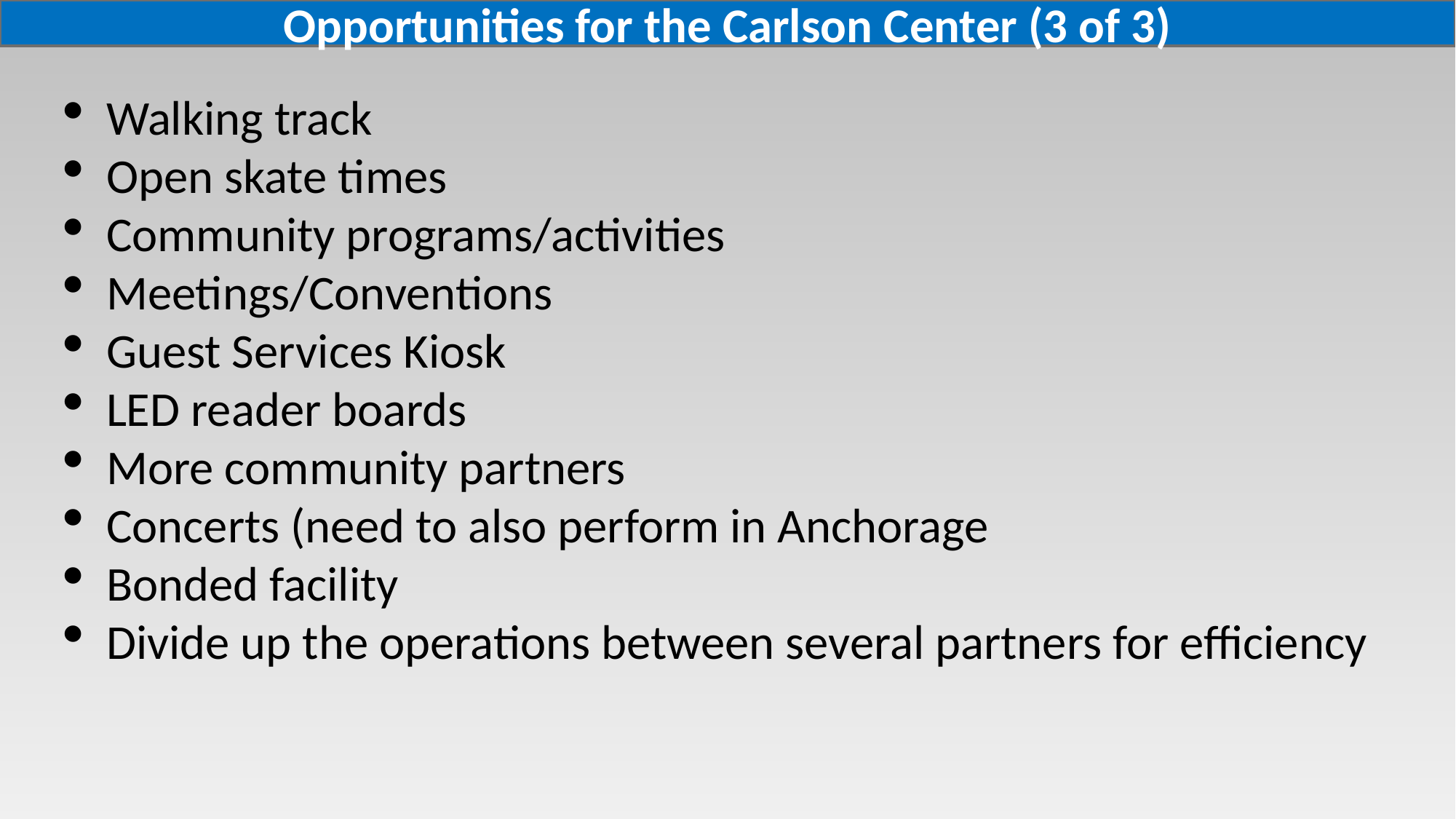

Opportunities for the Carlson Center (3 of 3)
Walking track
Open skate times
Community programs/activities
Meetings/Conventions
Guest Services Kiosk
LED reader boards
More community partners
Concerts (need to also perform in Anchorage
Bonded facility
Divide up the operations between several partners for efficiency